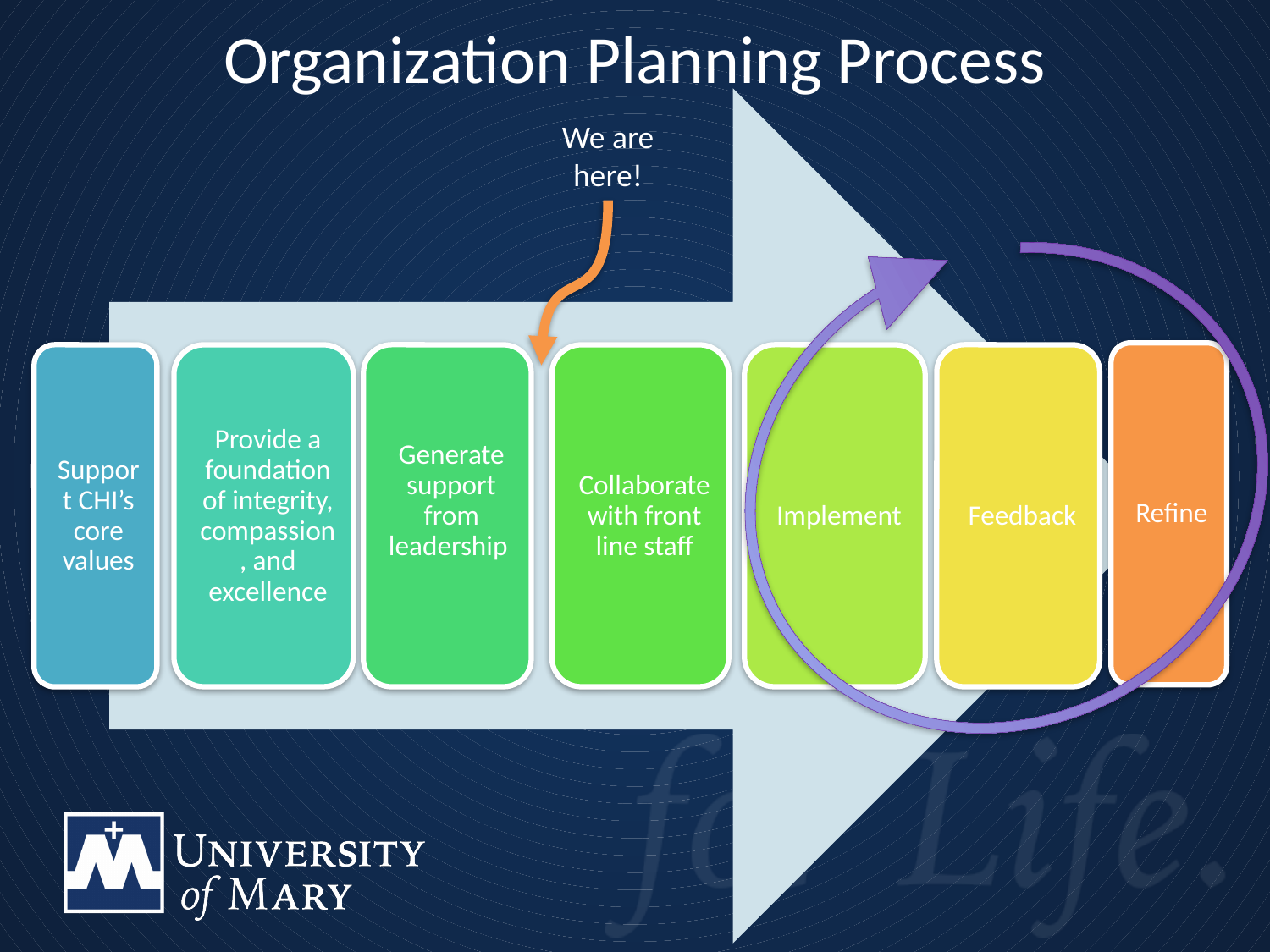

# Organization Planning Process
Support CHI’s core values
Provide a foundation of integrity, compassion, and excellence
Generate support from leadership
Collaborate with front line staff
Implement
Feedback
Refine
We are here!